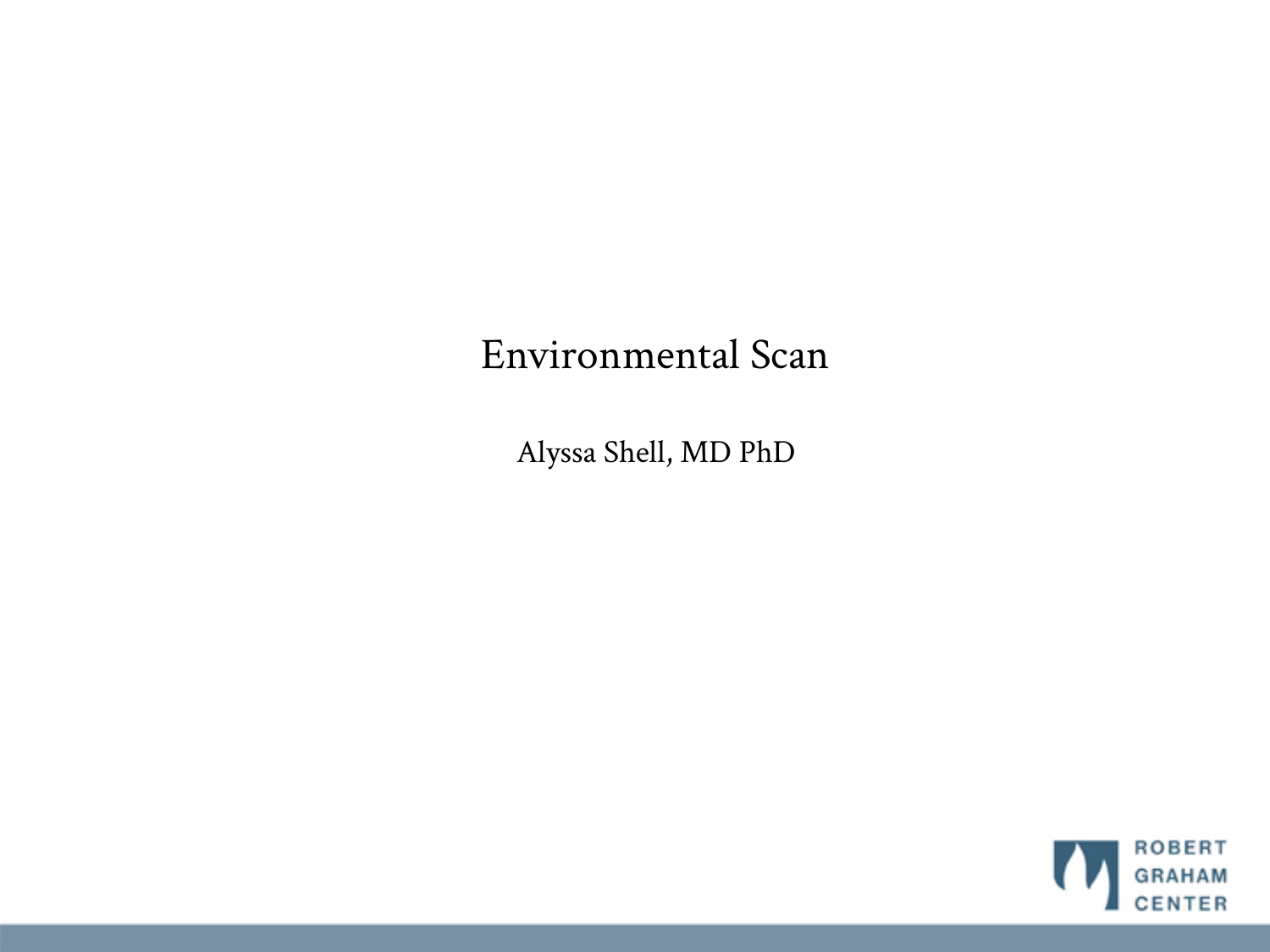

# Environmental Scan Alyssa Shell, MD PhD